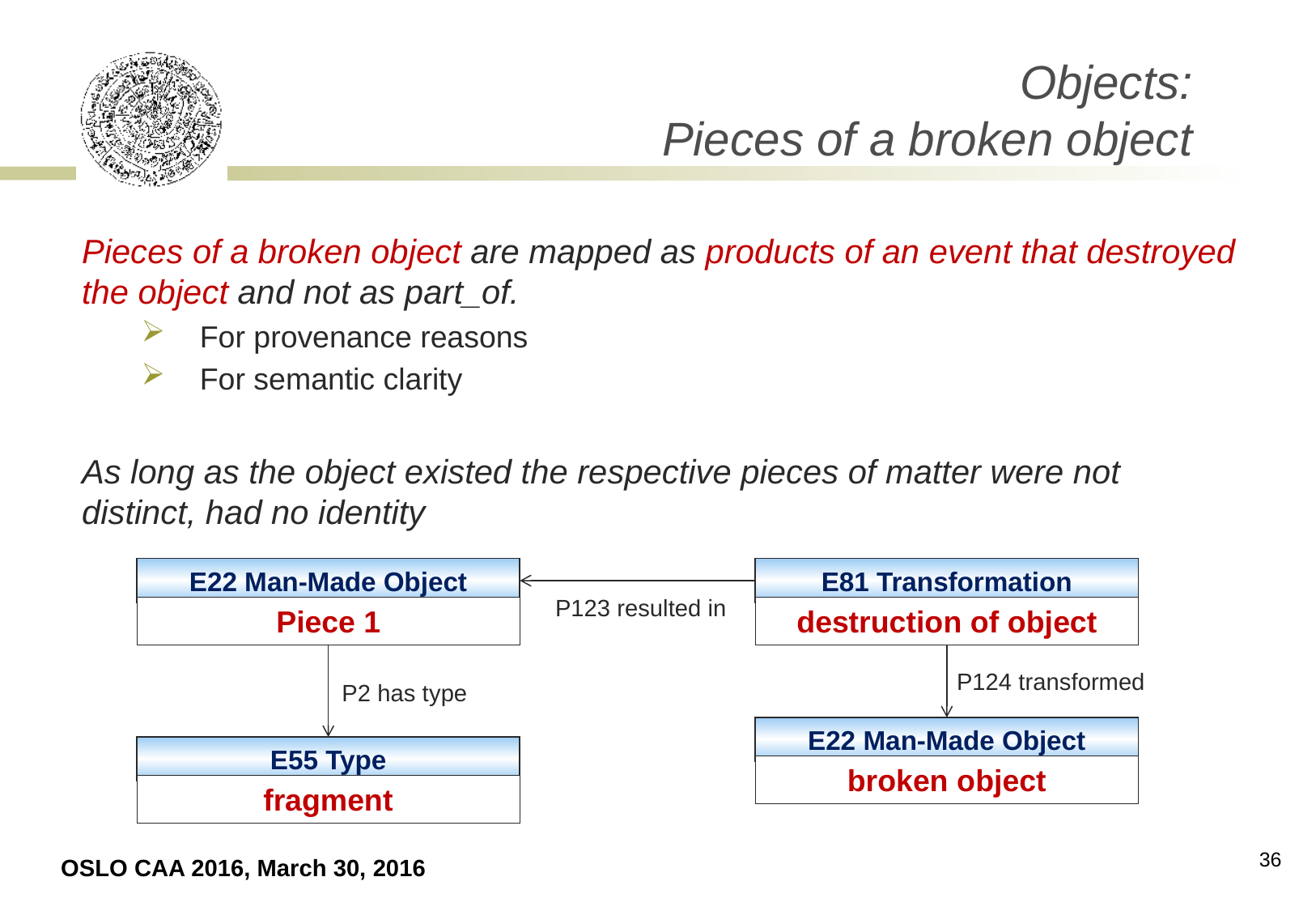

Objects:
Pieces of a broken object
Pieces of a broken object are mapped as products of an event that destroyed the object and not as part_of.
For provenance reasons
For semantic clarity

As long as the object existed the respective pieces of matter were not distinct, had no identity

E22 Man-Made Object
Piece 1
E81 Transformation
destruction of object
P123 resulted in
P124 transformed
P2 has type
E22 Man-Made Object
broken object
E55 Type
fragment
36